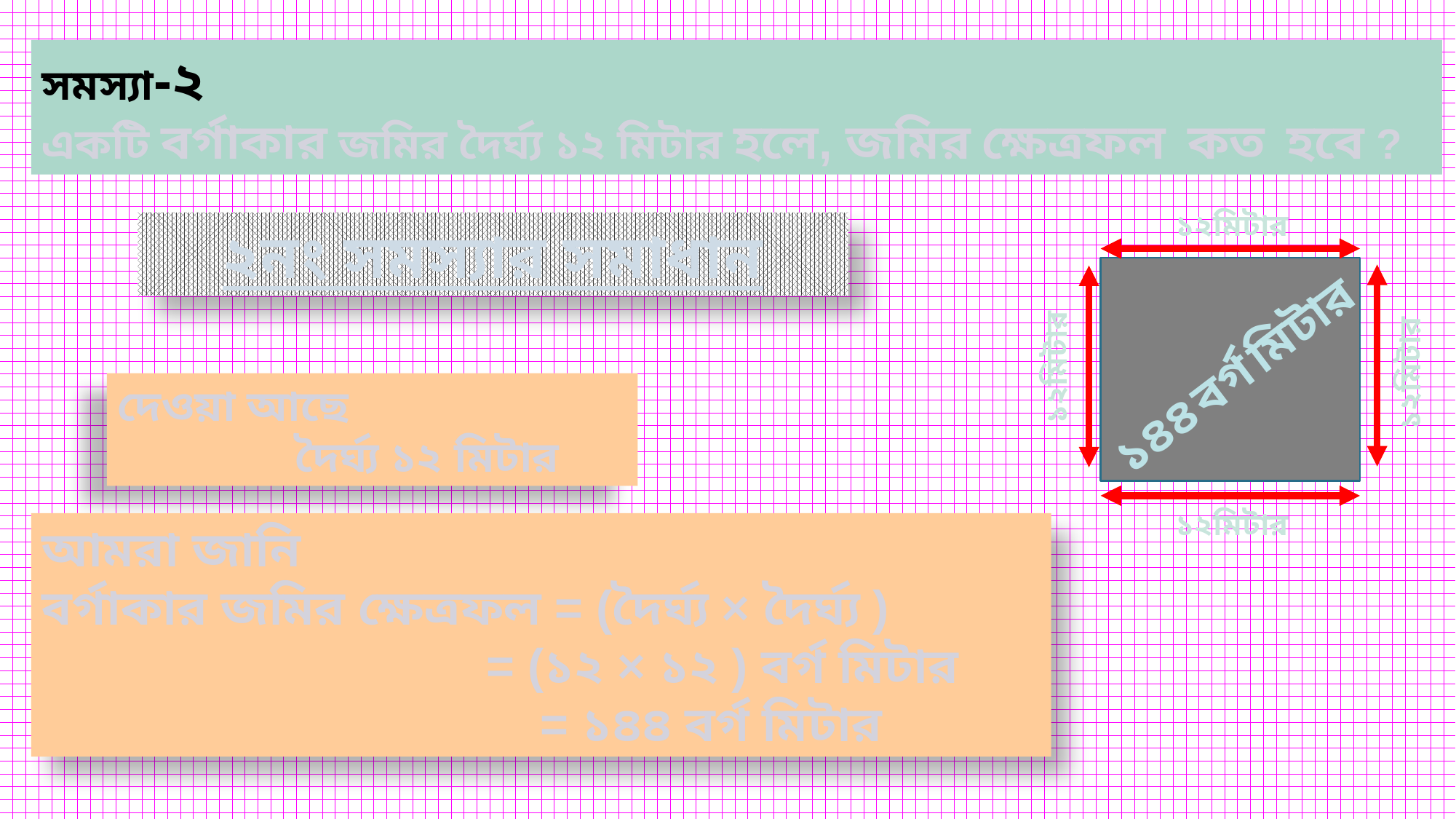

সমস্যা-২
একটি বর্গাকার জমির দৈর্ঘ্য ১২ মিটার হলে, জমির ক্ষেত্রফল  কত  হবে ?
 ১২মিটার
২নং সমস্যার সমাধান

১৪৪ বর্গ মিটার
 ১২মিটার
 ১২মিটার
দেওয়া আছে
                দৈর্ঘ্য ১২ মিটার
 ১২মিটার
আমরা জানি
বর্গাকার জমির ক্ষেত্রফল = (দৈর্ঘ্য × দৈর্ঘ্য )
                                 = (১২ × ১২ ) বর্গ মিটার
                                     = ১৪৪ বর্গ মিটার